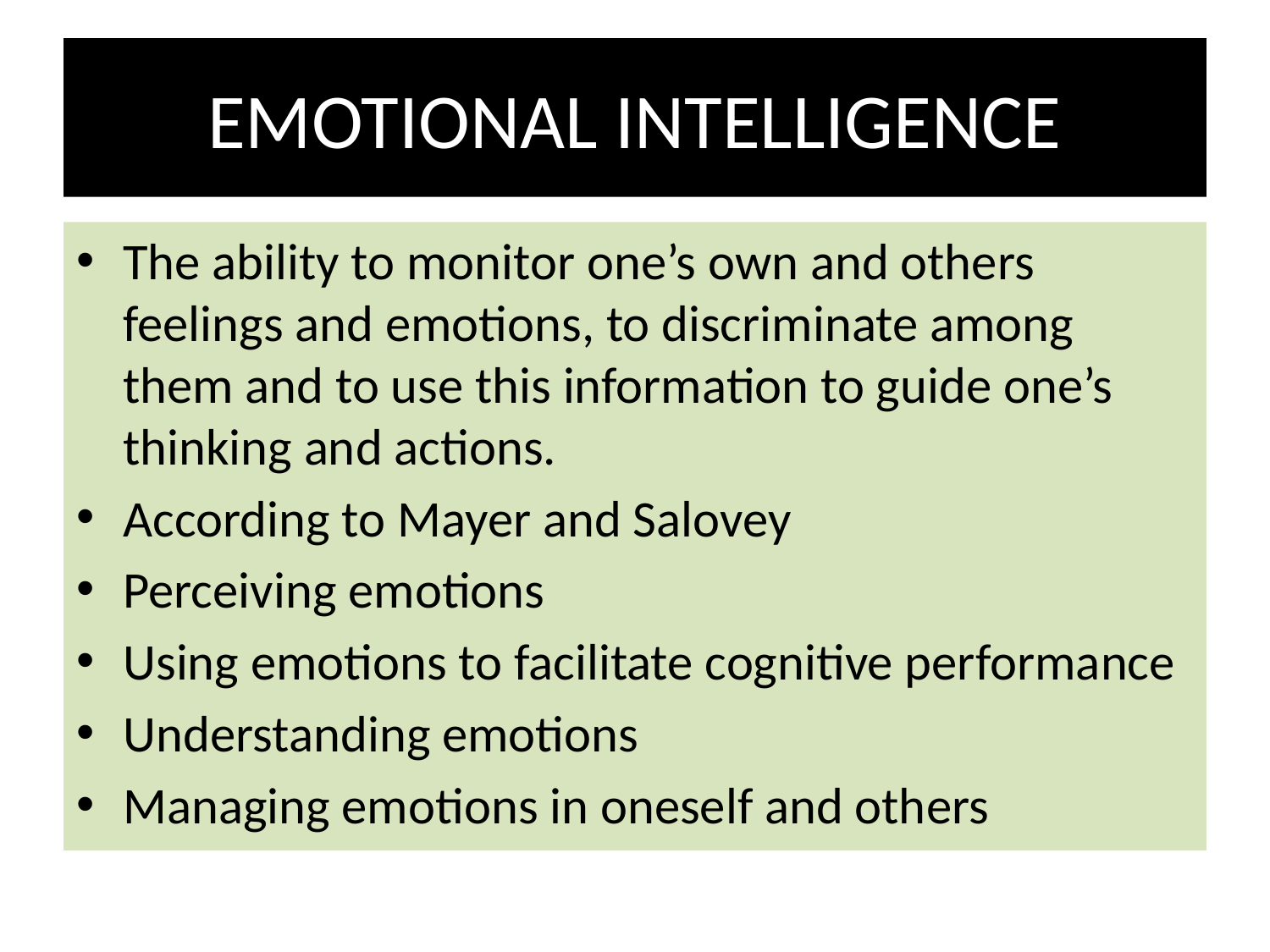

# EMOTIONAL INTELLIGENCE
The ability to monitor one’s own and others feelings and emotions, to discriminate among them and to use this information to guide one’s thinking and actions.
According to Mayer and Salovey
Perceiving emotions
Using emotions to facilitate cognitive performance
Understanding emotions
Managing emotions in oneself and others